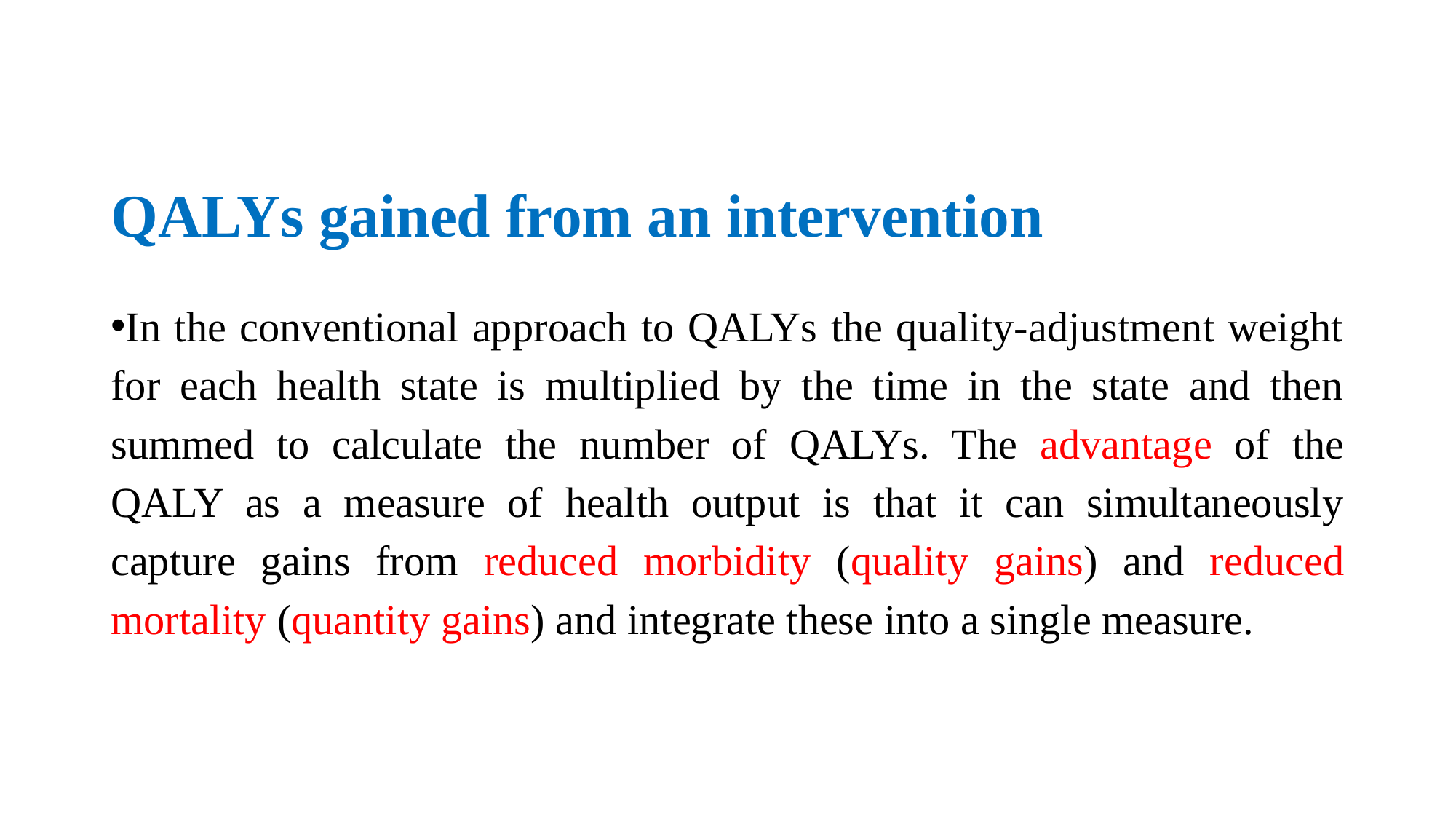

# QALYs gained from an intervention
In the conventional approach to QALYs the quality-adjustment weight for each health state is multiplied by the time in the state and then summed to calculate the number of QALYs. The advantage of the QALY as a measure of health output is that it can simultaneously capture gains from reduced morbidity (quality gains) and reduced mortality (quantity gains) and integrate these into a single measure.